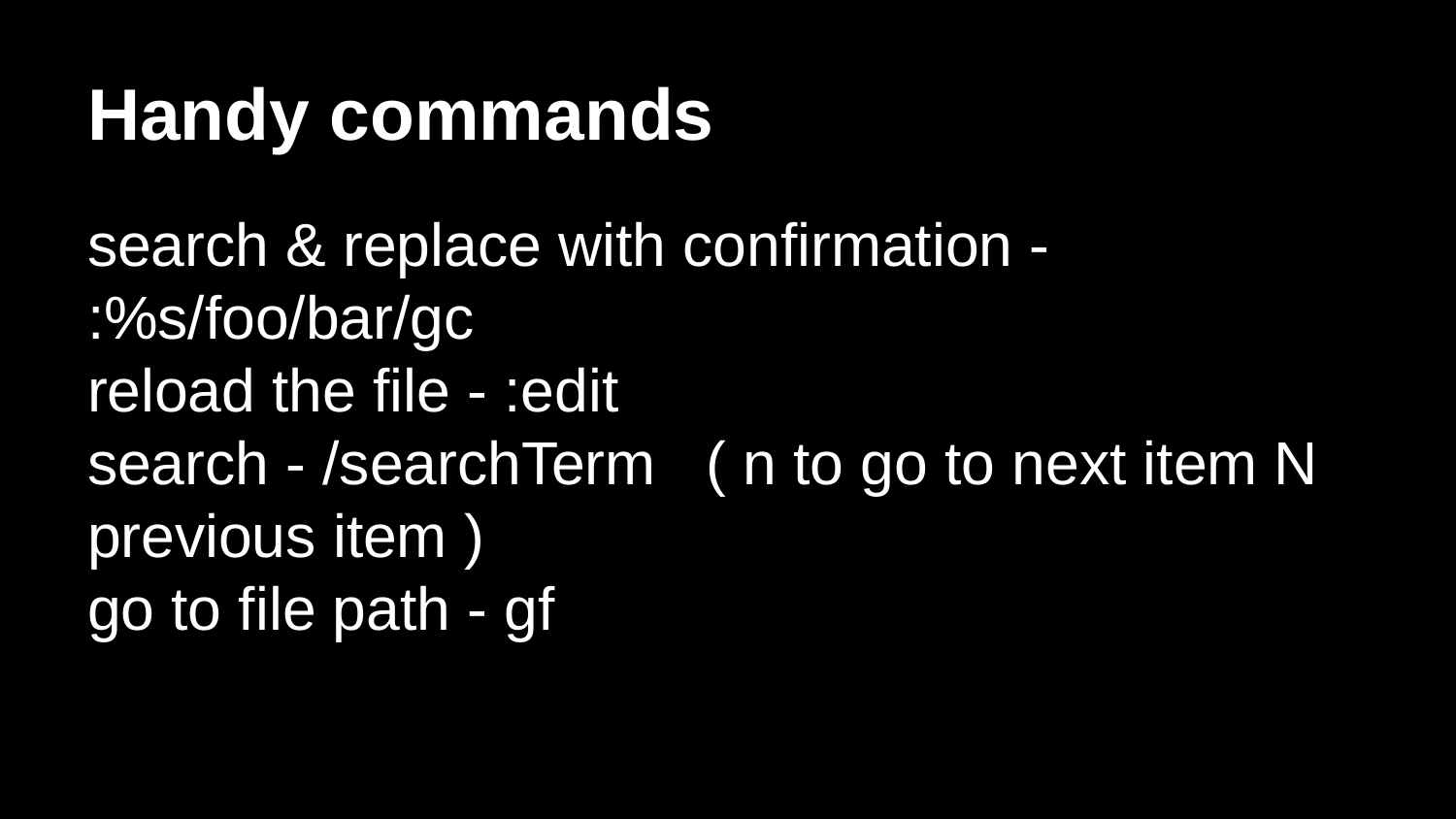

# Handy commands
search & replace with confirmation - :%s/foo/bar/gc
reload the file - :edit
search - /searchTerm   ( n to go to next item N previous item )
go to file path - gf